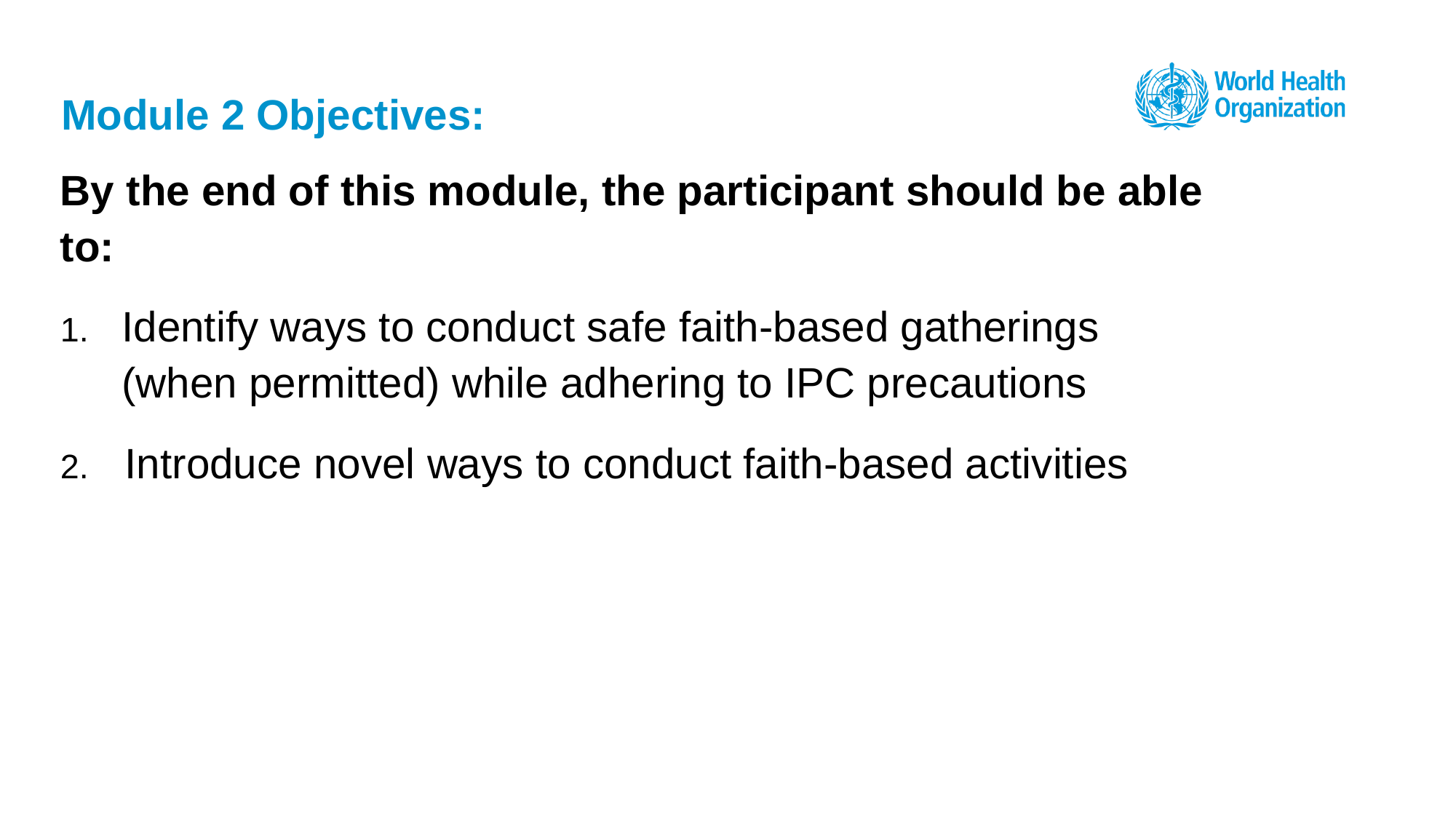

# Module 2 Objectives:
By the end of this module, the participant should be able to:
Identify ways to conduct safe faith-based gatherings (when permitted) while adhering to IPC precautions
  Introduce novel ways to conduct faith-based activities